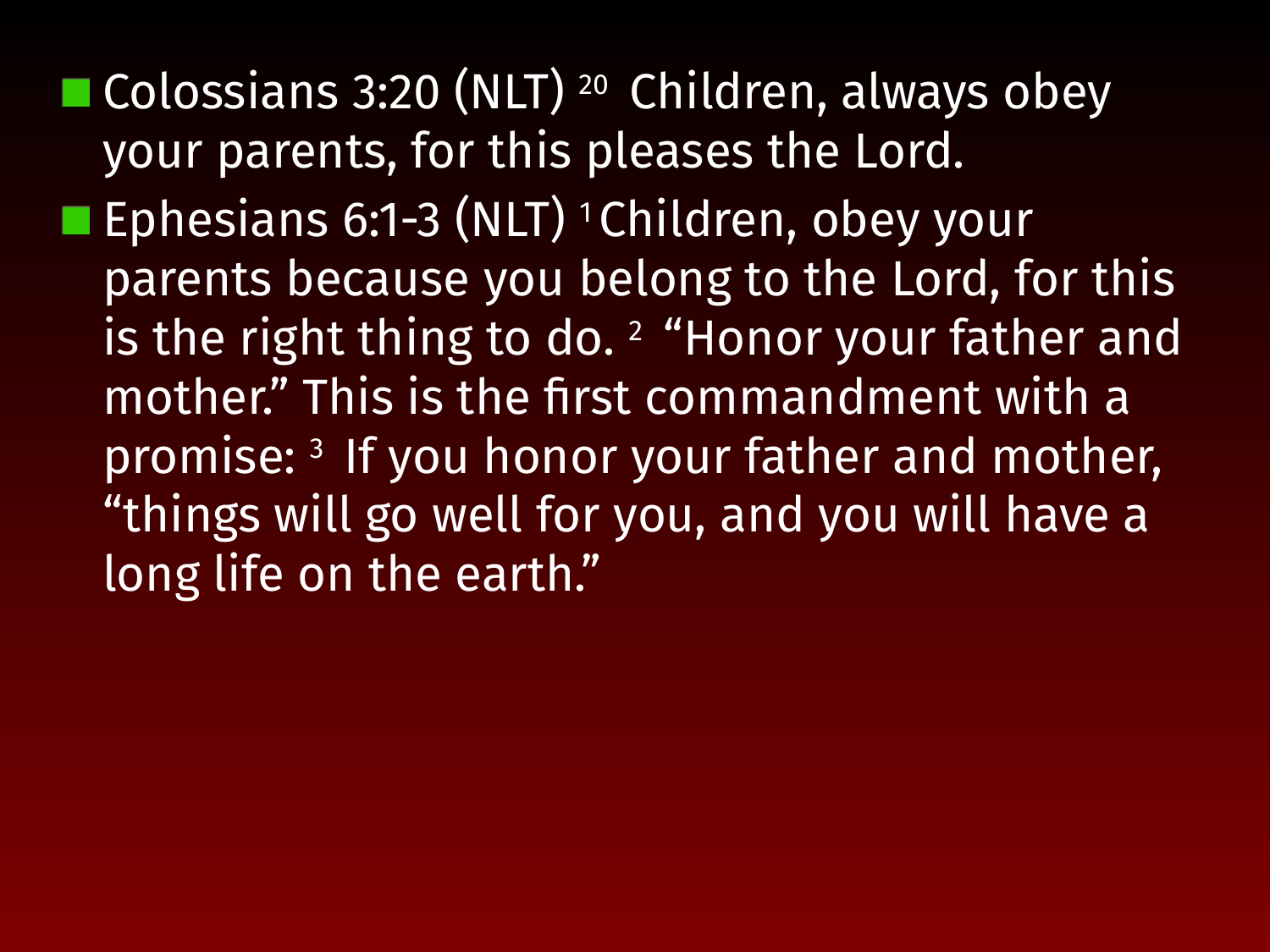

Colossians 3:20 (NLT) 20  Children, always obey your parents, for this pleases the Lord.
Ephesians 6:1-3 (NLT) 1 Children, obey your parents because you belong to the Lord, for this is the right thing to do. 2  “Honor your father and mother.” This is the first commandment with a promise: 3  If you honor your father and mother, “things will go well for you, and you will have a long life on the earth.”